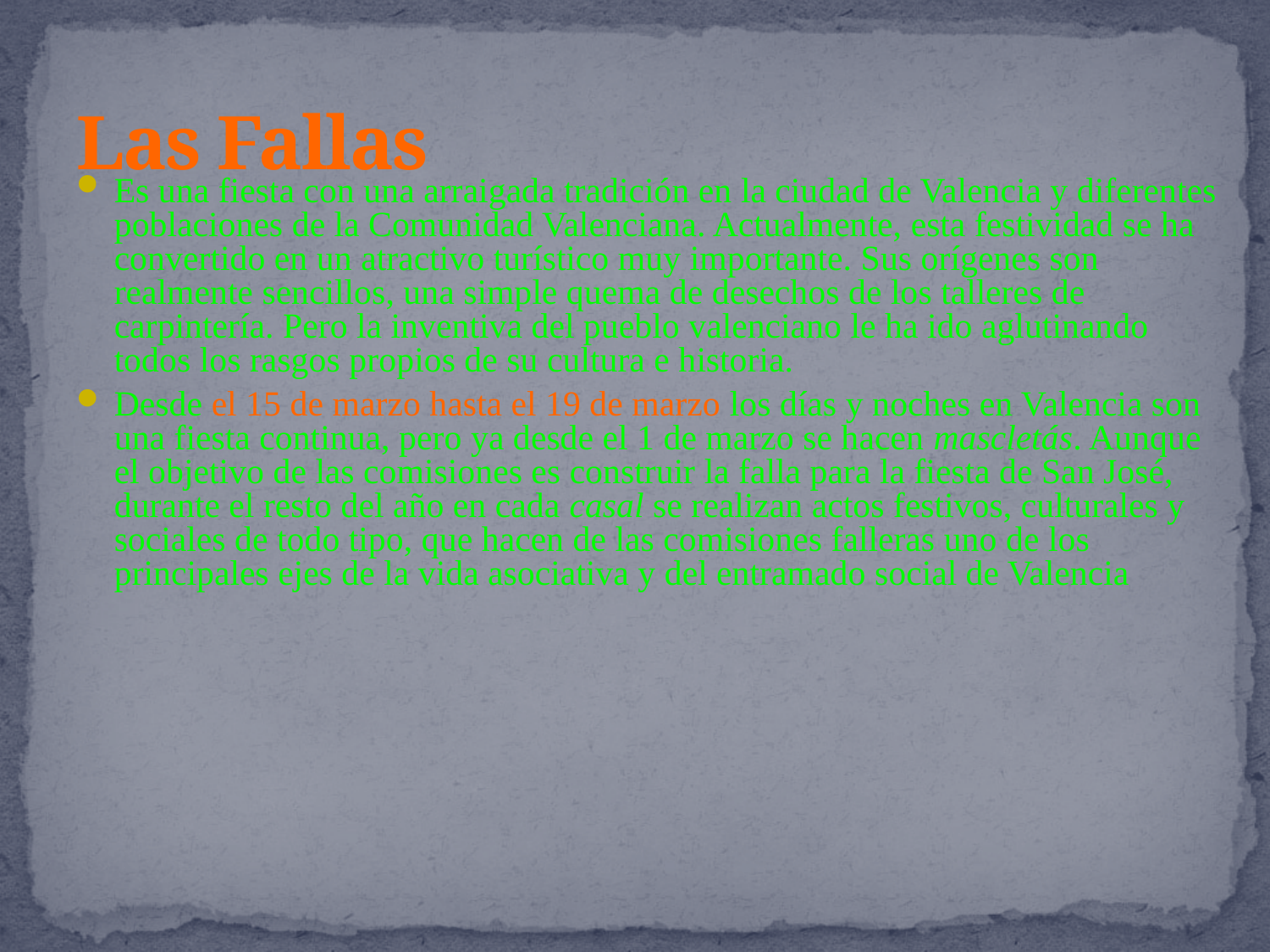

# Las Fallas
Es una fiesta con una arraigada tradición en la ciudad de Valencia y diferentes poblaciones de la Comunidad Valenciana. Actualmente, esta festividad se ha convertido en un atractivo turístico muy importante. Sus orígenes son realmente sencillos, una simple quema de desechos de los talleres de carpintería. Pero la inventiva del pueblo valenciano le ha ido aglutinando todos los rasgos propios de su cultura e historia.
Desde el 15 de marzo hasta el 19 de marzo los días y noches en Valencia son una fiesta continua, pero ya desde el 1 de marzo se hacen mascletás. Aunque el objetivo de las comisiones es construir la falla para la fiesta de San José, durante el resto del año en cada casal se realizan actos festivos, culturales y sociales de todo tipo, que hacen de las comisiones falleras uno de los principales ejes de la vida asociativa y del entramado social de Valencia